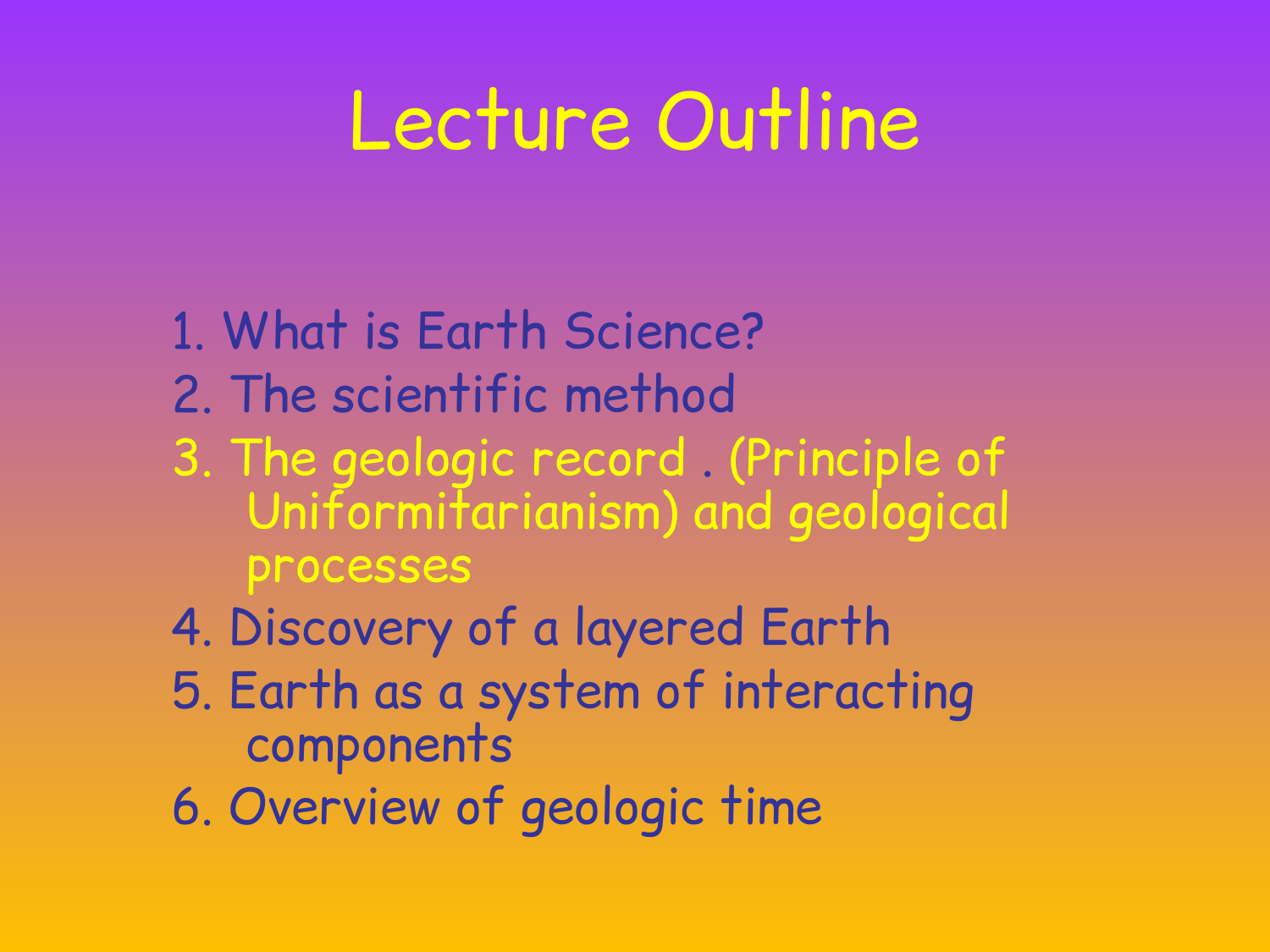

# Lecture Outline

1. What is Earth Science?
2. The scientific method
3. The geologic record . (Principle of Uniformitarianism) and geological processes
4. Discovery of a layered Earth
5. Earth as a system of interacting components
6. Overview of geologic time